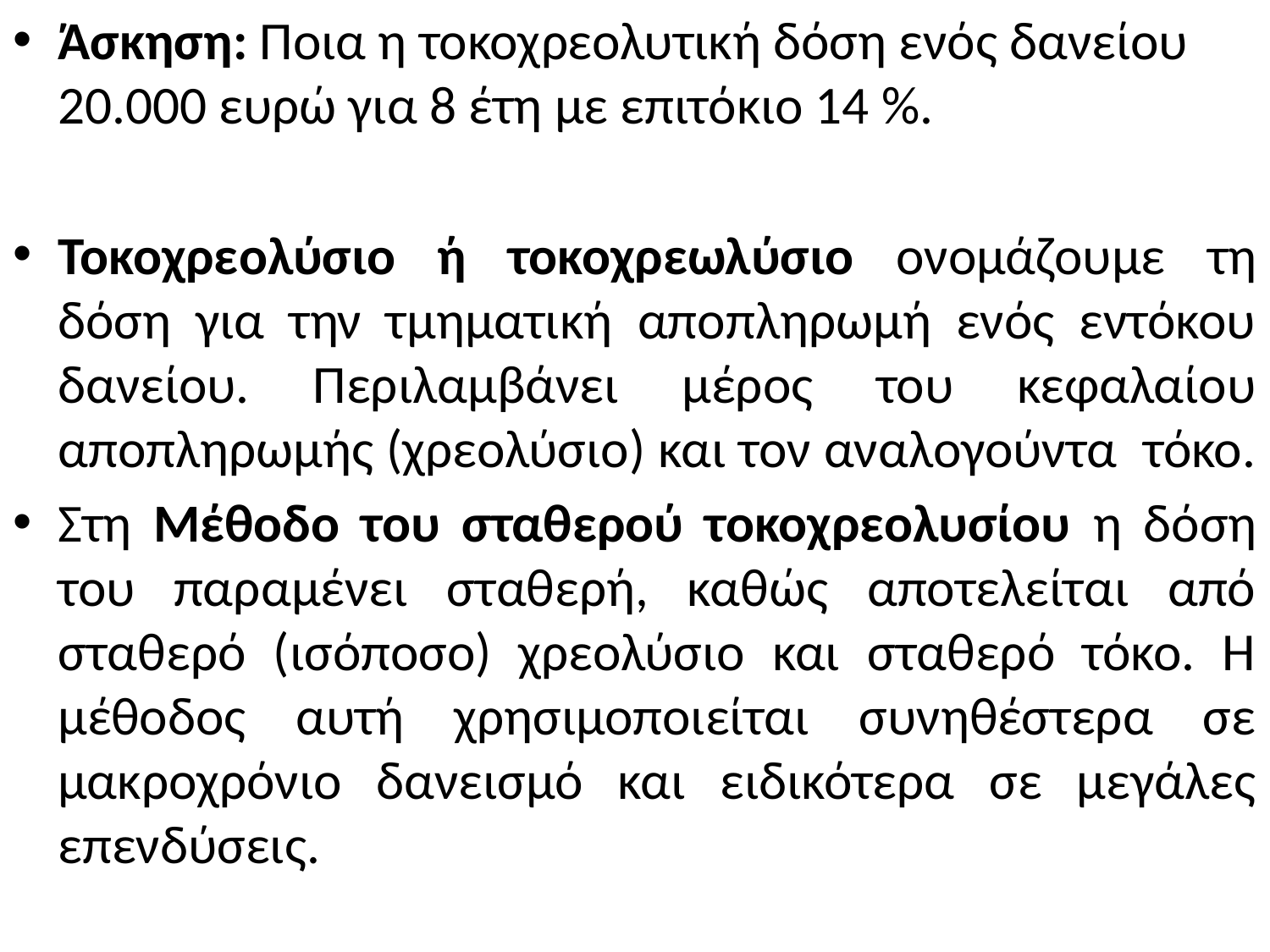

Άσκηση: Ποια η τοκοχρεολυτική δόση ενός δανείου 20.000 ευρώ για 8 έτη με επιτόκιο 14 %.

Τοκοχρεολύσιο ή τοκοχρεωλύσιο ονομάζουμε τη δόση για την τμηματική αποπληρωμή ενός εντόκου δανείου. Περιλαμβάνει μέρος του κεφαλαίου αποπληρωμής (χρεολύσιο) και τον αναλογούντα  τόκο.
Στη Μέθοδο του σταθερού τοκοχρεολυσίου η δόση του παραμένει σταθερή, καθώς αποτελείται από σταθερό (ισόποσο) χρεολύσιο και σταθερό τόκο. Η μέθοδος αυτή χρησιμοποιείται συνηθέστερα σε μακροχρόνιο δανεισμό και ειδικότερα σε μεγάλες επενδύσεις.